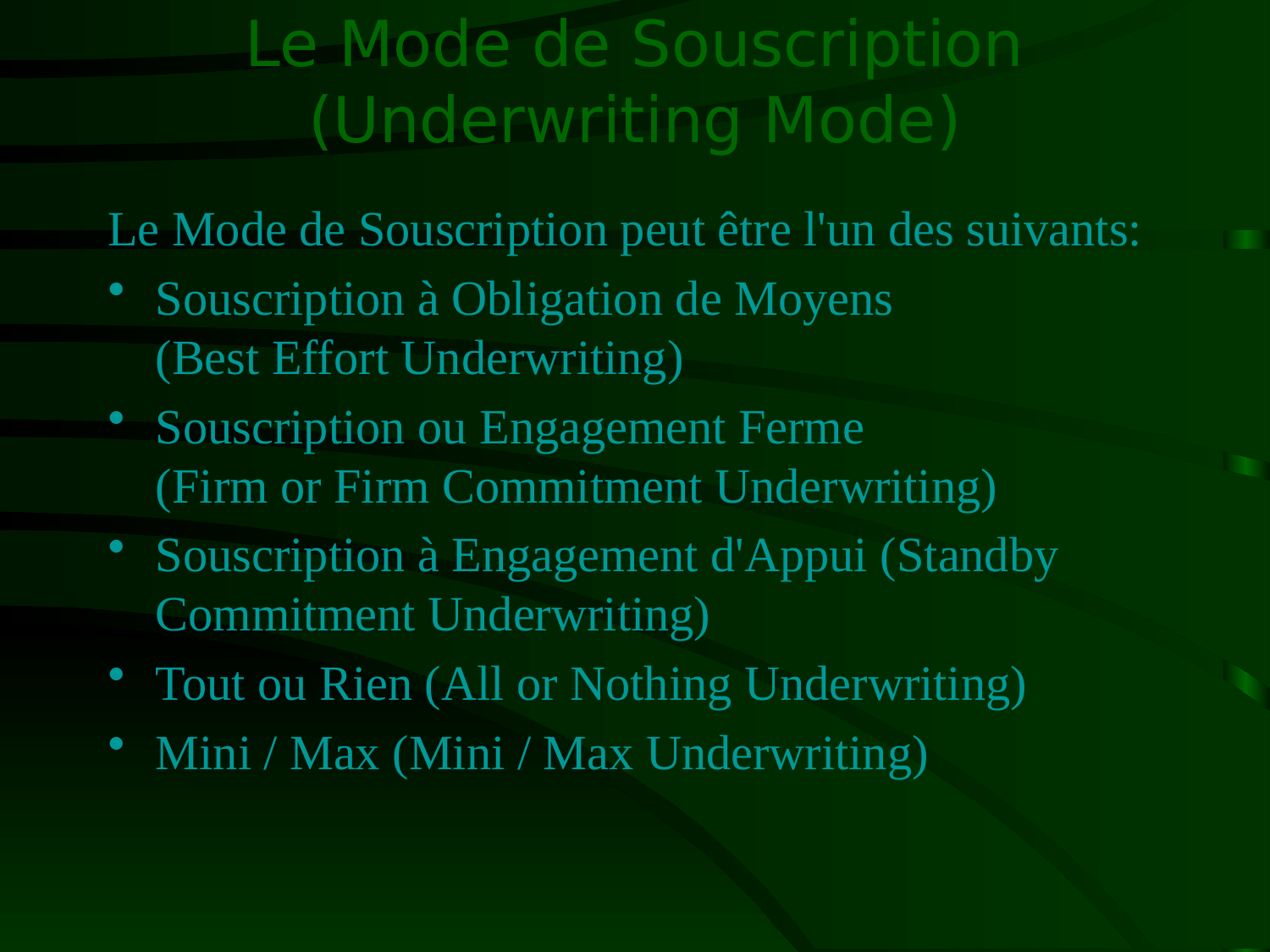

# Le Mode de Souscription (Underwriting Mode)
Le Mode de Souscription peut être l'un des suivants:
Souscription à Obligation de Moyens
(Best Effort Underwriting)
Souscription ou Engagement Ferme
(Firm or Firm Commitment Underwriting)
Souscription à Engagement d'Appui (Standby Commitment Underwriting)
Tout ou Rien (All or Nothing Underwriting)
Mini / Max (Mini / Max Underwriting)